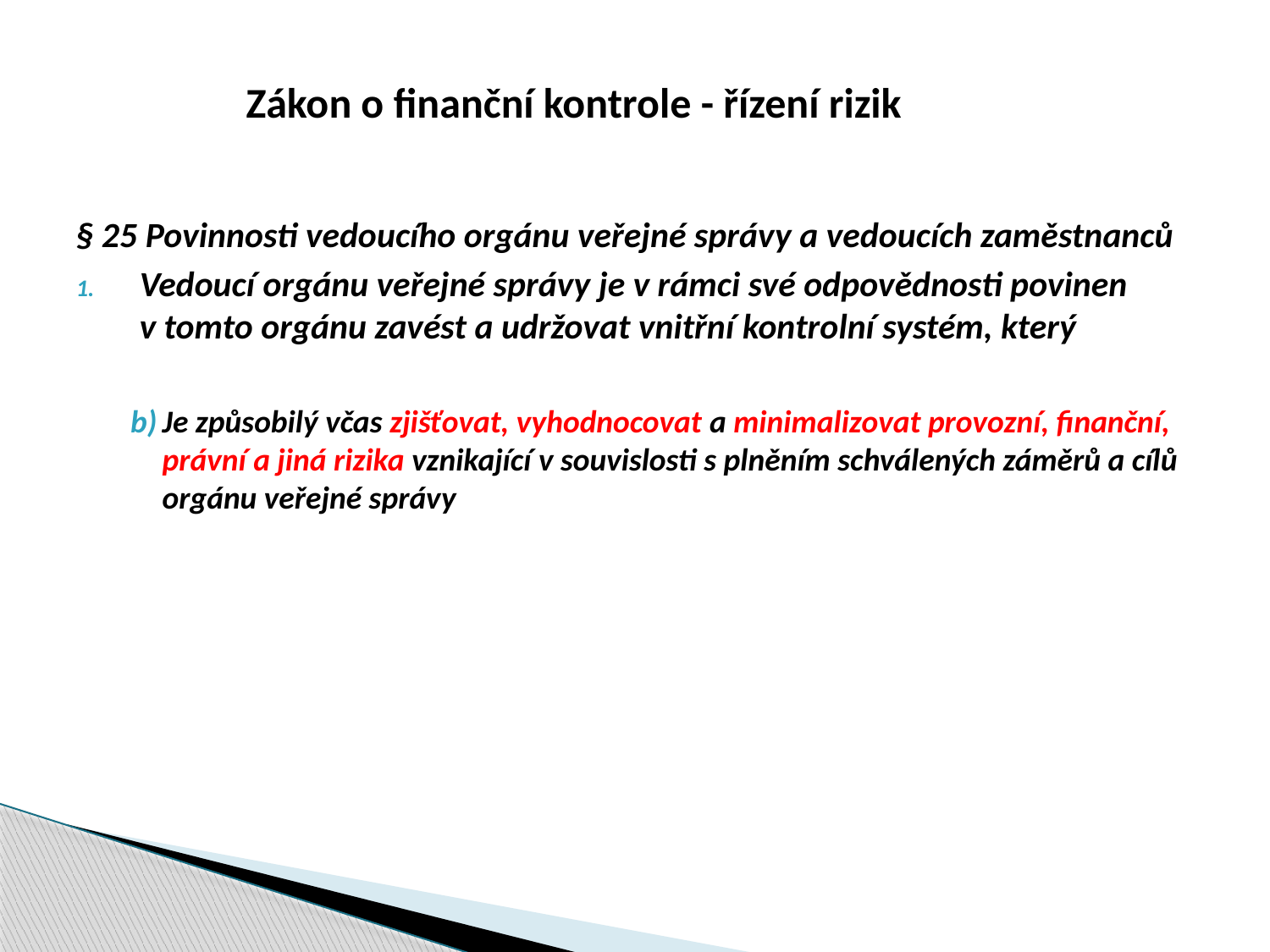

# Zákon o finanční kontrole - řízení rizik
§ 25 Povinnosti vedoucího orgánu veřejné správy a vedoucích zaměstnanců
Vedoucí orgánu veřejné správy je v rámci své odpovědnosti povinen
v tomto orgánu zavést a udržovat vnitřní kontrolní systém, který

Je způsobilý včas zjišťovat, vyhodnocovat a minimalizovat provozní, finanční, právní a jiná rizika vznikající v souvislosti s plněním schválených záměrů a cílů orgánu veřejné správy